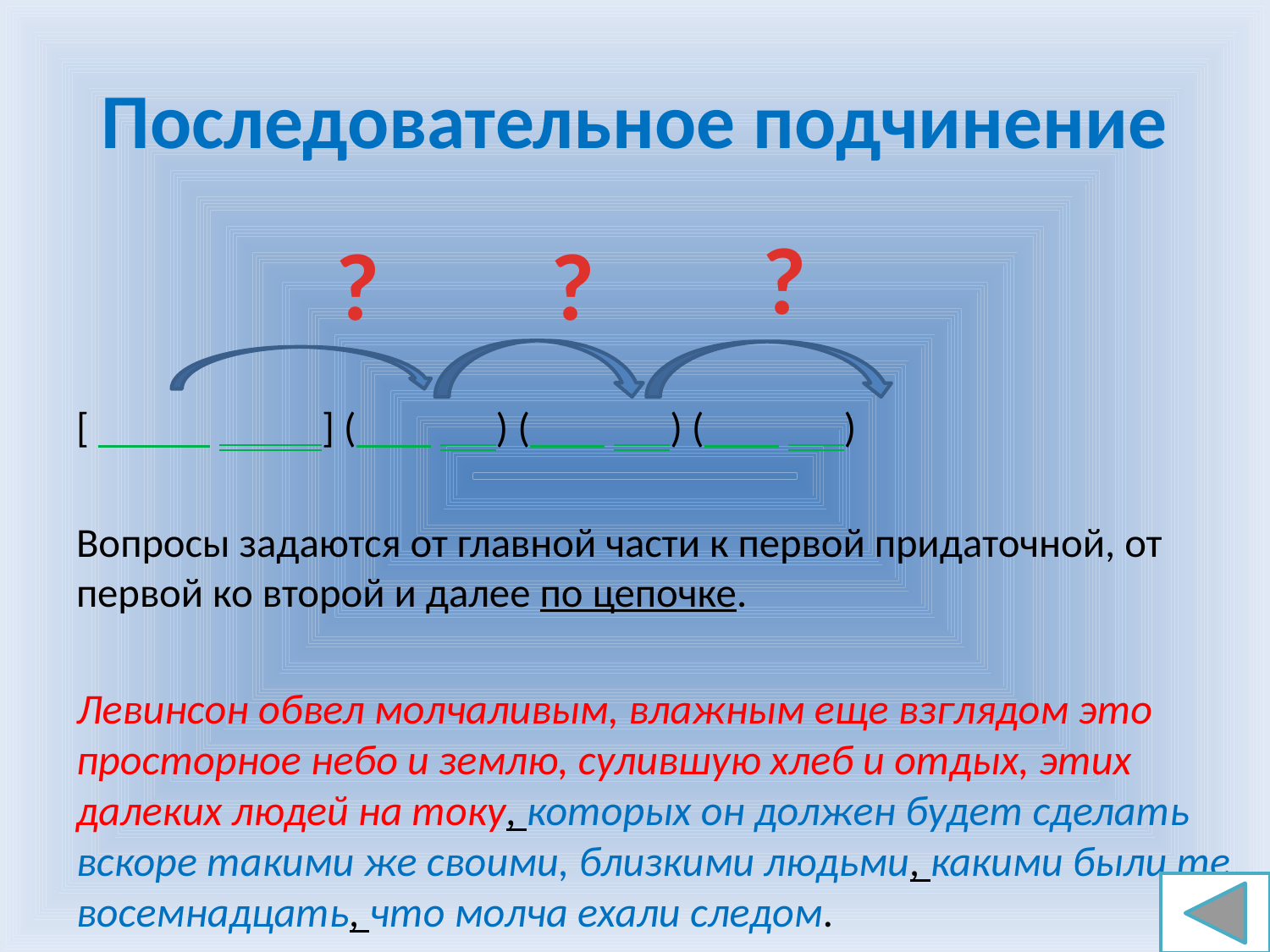

# Последовательное подчинение
?
?
?

[                         ] (               ) (               ) (               )

Вопросы задаются от главной части к первой придаточной, от первой ко второй и далее по цепочке.

Левинсон обвел молчаливым, влажным еще взглядом это просторное небо и землю, сулившую хлеб и отдых, этих далеких людей на току, которых он должен будет сделать вскоре такими же своими, близкими людьми, какими были те восемнадцать, что молча ехали следом.